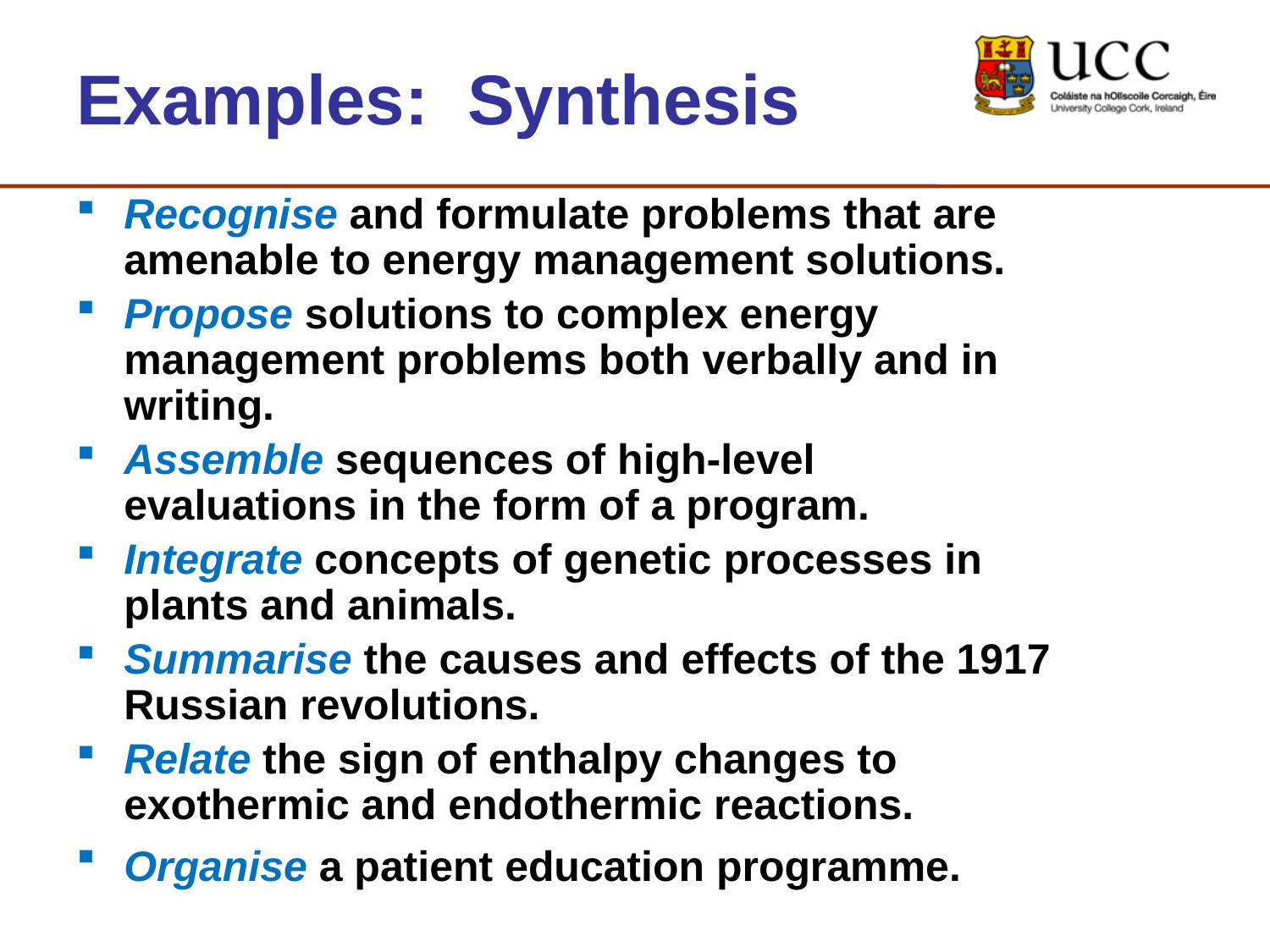

# Examples:  Synthesis
Recognise and formulate problems that are amenable to energy management solutions.
Propose solutions to complex energy management problems both verbally and in writing.
Assemble sequences of high-level evaluations in the form of a program.
Integrate concepts of genetic processes in plants and animals.
Summarise the causes and effects of the 1917 Russian revolutions.
Relate the sign of enthalpy changes to exothermic and endothermic reactions.
Organise a patient education programme.